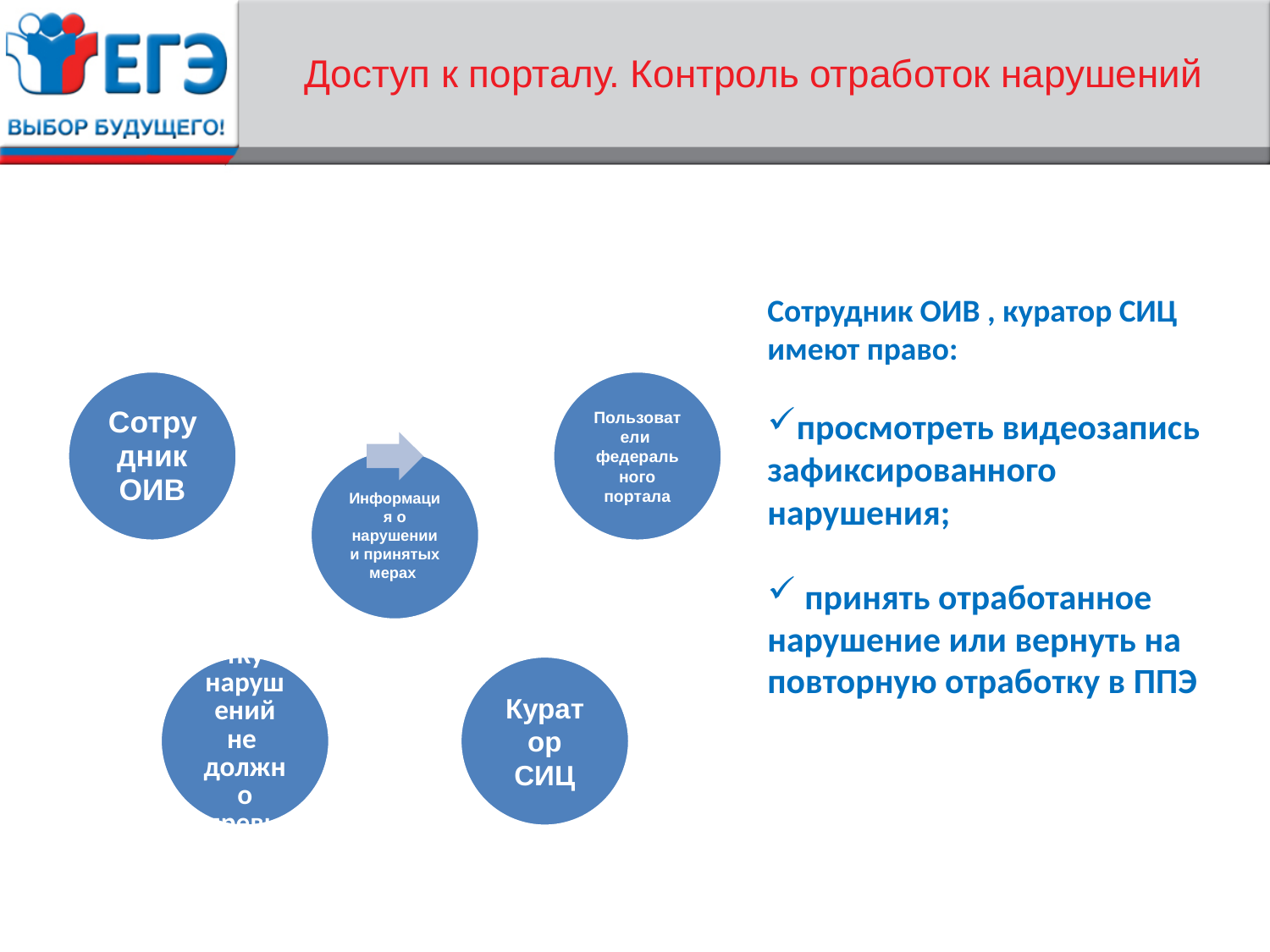

# Доступ к порталу. Контроль отработок нарушений
Информация о нарушении и принятых мерах
Пользователи  федерального портала
Куратор СИЦ
Время на отработку нарушений не  должно превышать 20 минут
Сотрудник ОИВ

Сотрудник ОИВ , куратор СИЦ имеют право:

просмотреть видеозапись зафиксированного нарушения;

 принять отработанное нарушение или вернуть на повторную отработку в ППЭ